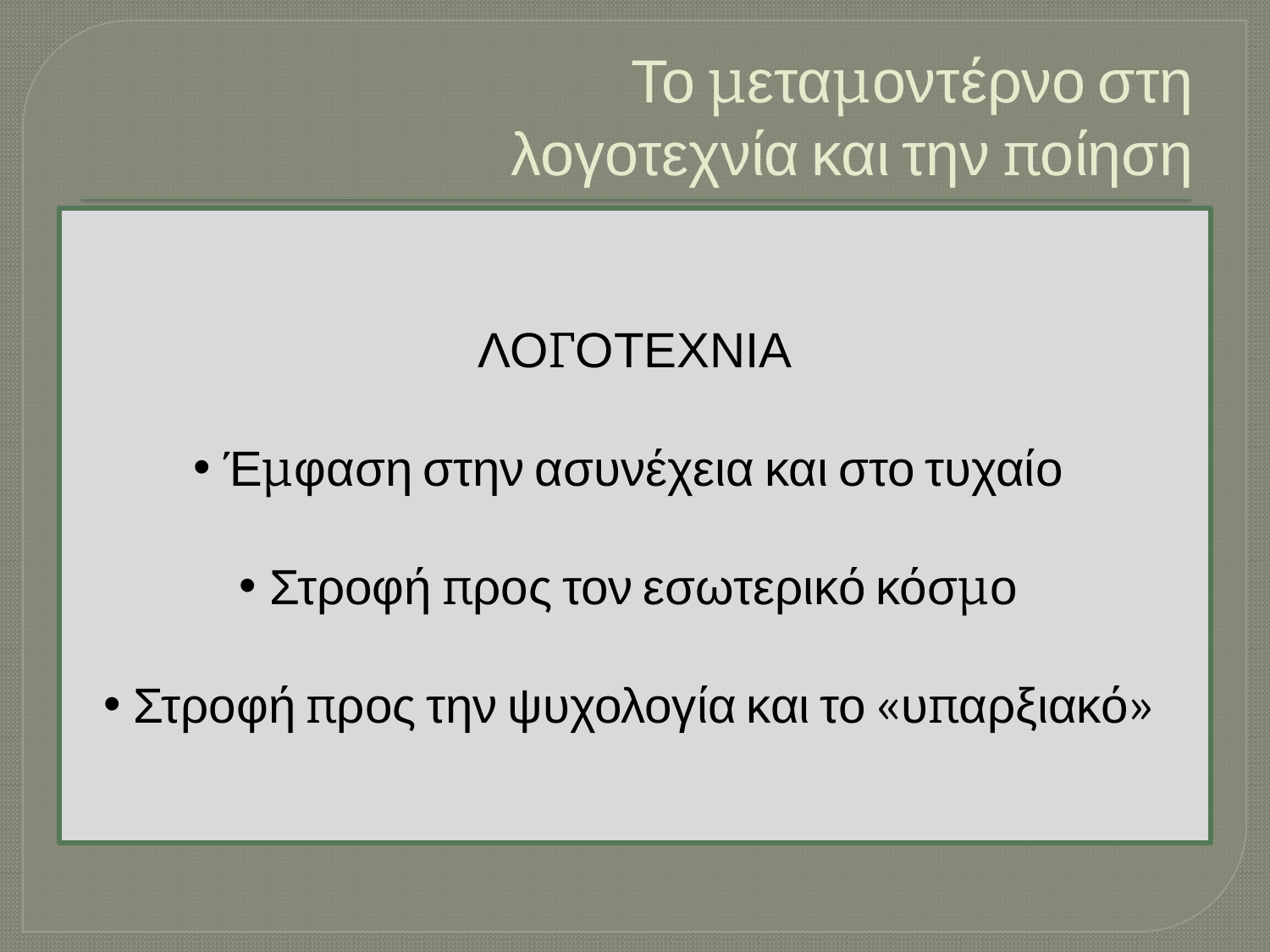

# Το μεταμοντέρνο στη λογοτεχνία και την ποίηση
ΛΟΓΟΤΕΧΝΙΑ

Έμφαση στην ασυνέχεια και στο τυχαίο

Στροφή προς τον εσωτερικό κόσμο

Στροφή προς την ψυχολογία και το «υπαρξιακό»